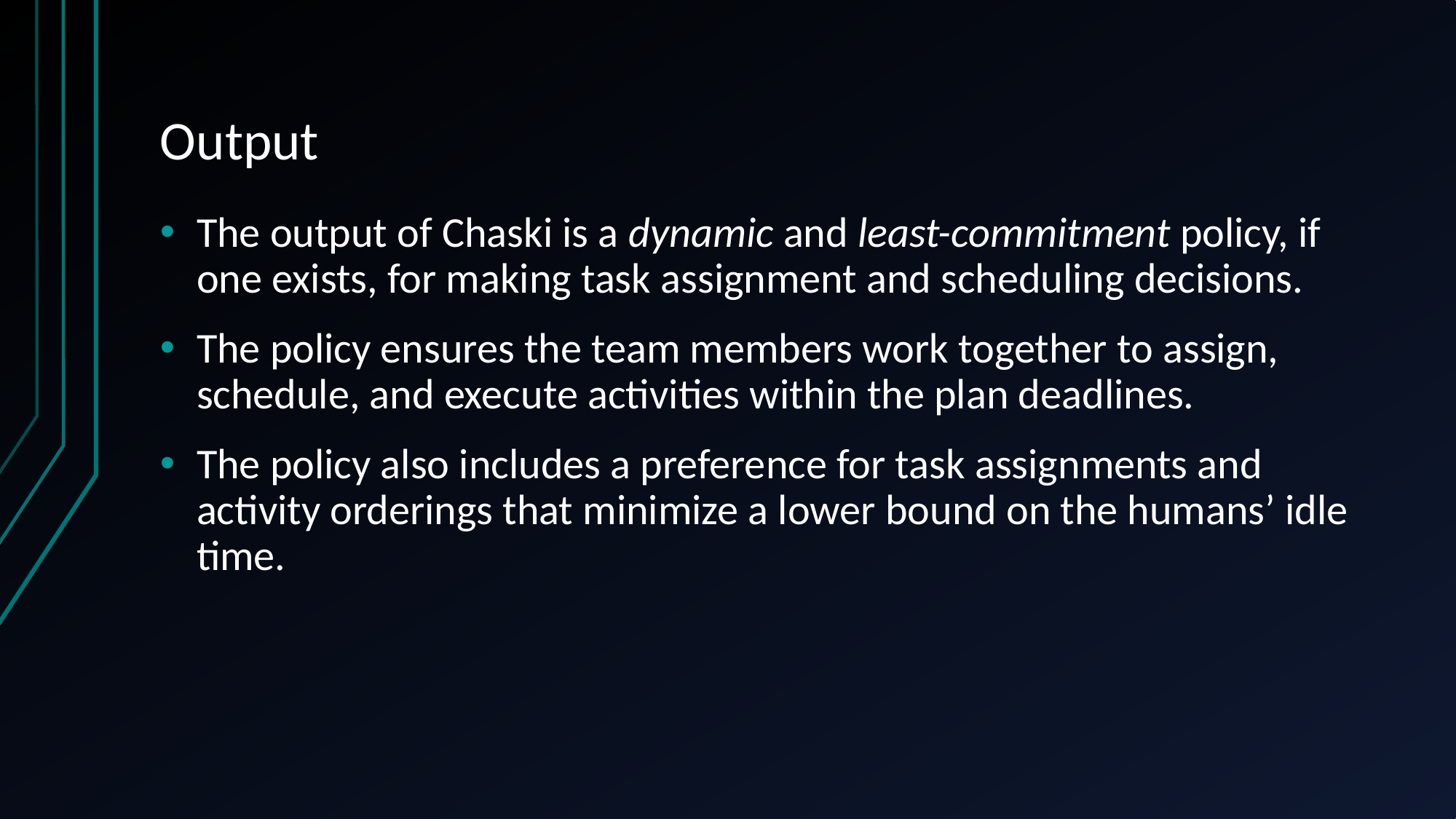

# Output
The output of Chaski is a dynamic and least-commitment policy, if one exists, for making task assignment and scheduling decisions.
The policy ensures the team members work together to assign, schedule, and execute activities within the plan deadlines.
The policy also includes a preference for task assignments and activity orderings that minimize a lower bound on the humans’ idle time.